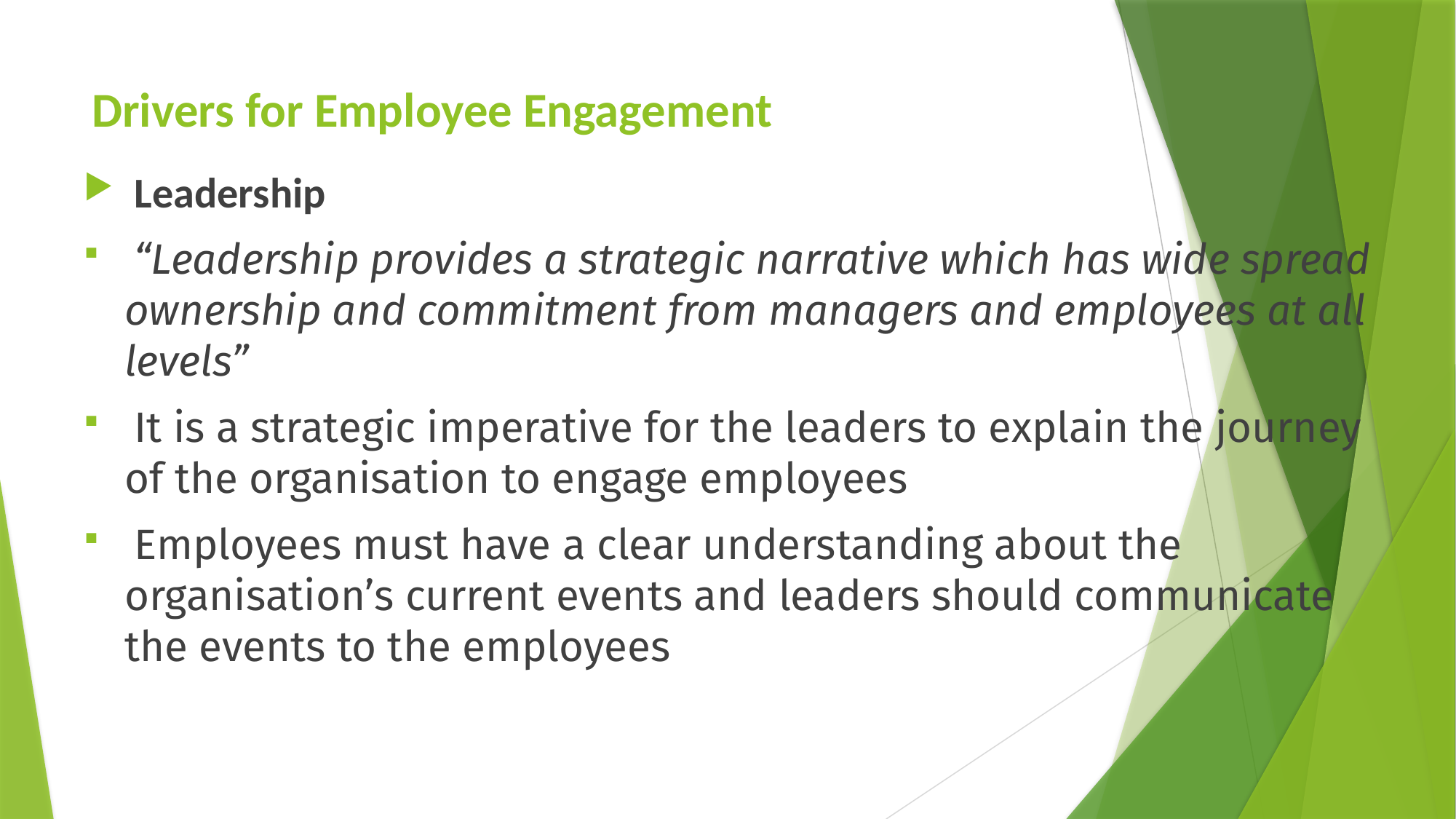

# Drivers for Employee Engagement
 Leadership
 “Leadership provides a strategic narrative which has wide spread ownership and commitment from managers and employees at all levels”
 It is a strategic imperative for the leaders to explain the journey of the organisation to engage employees
 Employees must have a clear understanding about the organisation’s current events and leaders should communicate the events to the employees